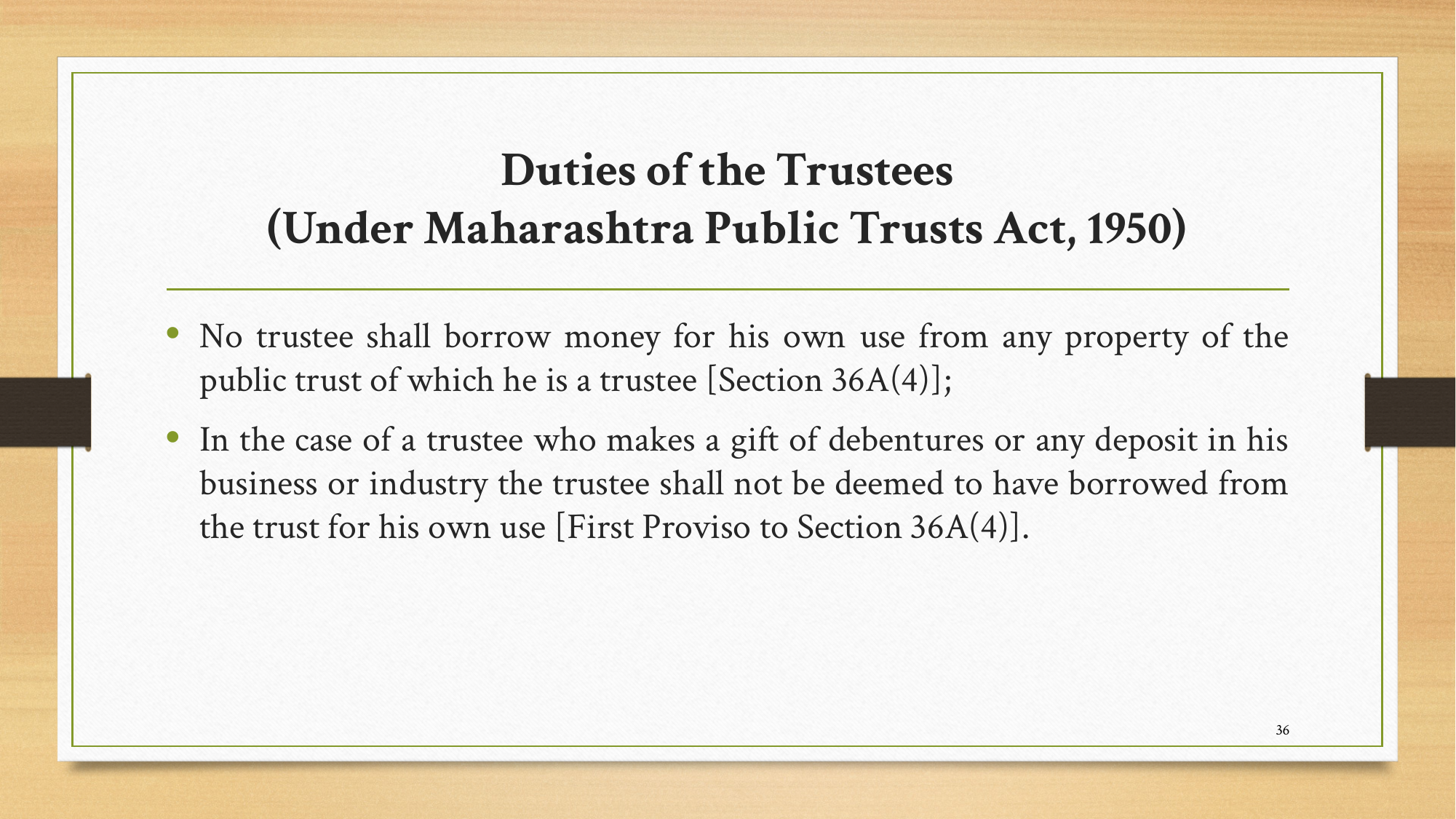

# Duties of the Trustees (Under Maharashtra Public Trusts Act, 1950)
No trustee shall borrow money for his own use from any property of the public trust of which he is a trustee [Section 36A(4)];
In the case of a trustee who makes a gift of debentures or any deposit in his business or industry the trustee shall not be deemed to have borrowed from the trust for his own use [First Proviso to Section 36A(4)].
36